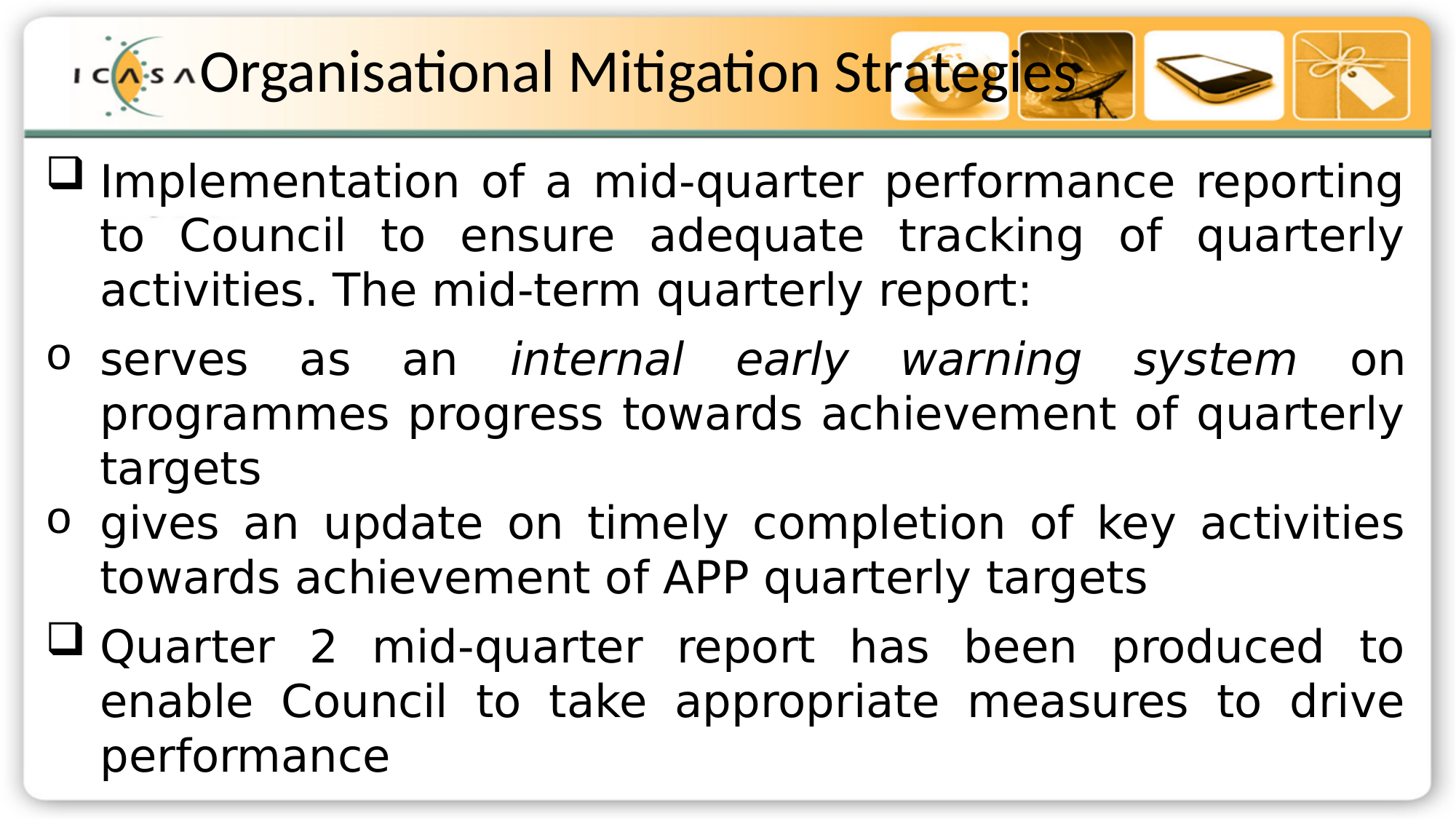

Organisational Mitigation Strategies
Implementation of a mid-quarter performance reporting to Council to ensure adequate tracking of quarterly activities. The mid-term quarterly report:

serves as an internal early warning system on programmes progress towards achievement of quarterly targets
gives an update on timely completion of key activities towards achievement of APP quarterly targets

Quarter 2 mid-quarter report has been produced to enable Council to take appropriate measures to drive performance